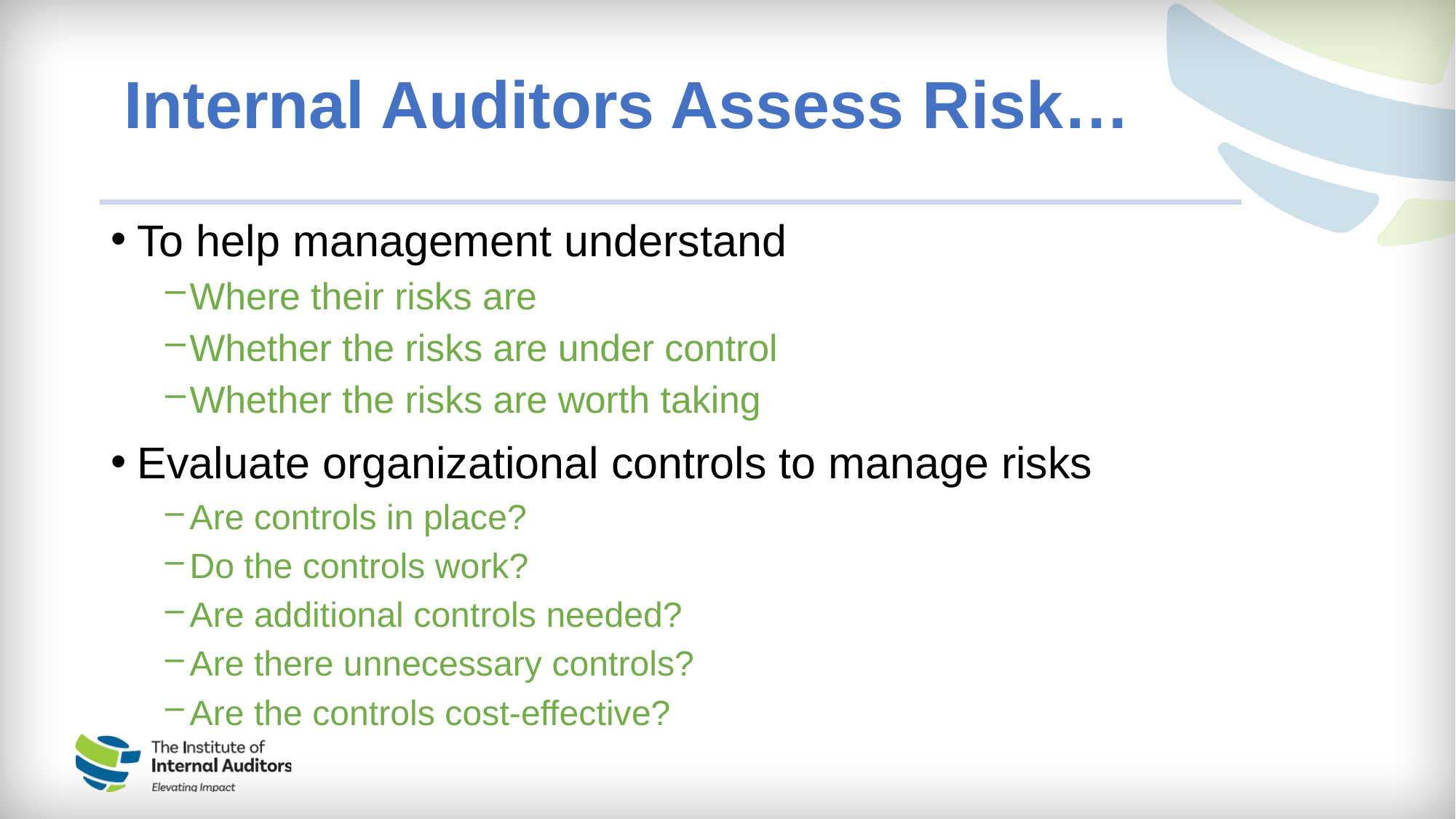

# Internal Auditors Assess Risk…
To help management understand
Where their risks are
Whether the risks are under control
Whether the risks are worth taking
Evaluate organizational controls to manage risks
Are controls in place?
Do the controls work?
Are additional controls needed?
Are there unnecessary controls?
Are the controls cost-effective?